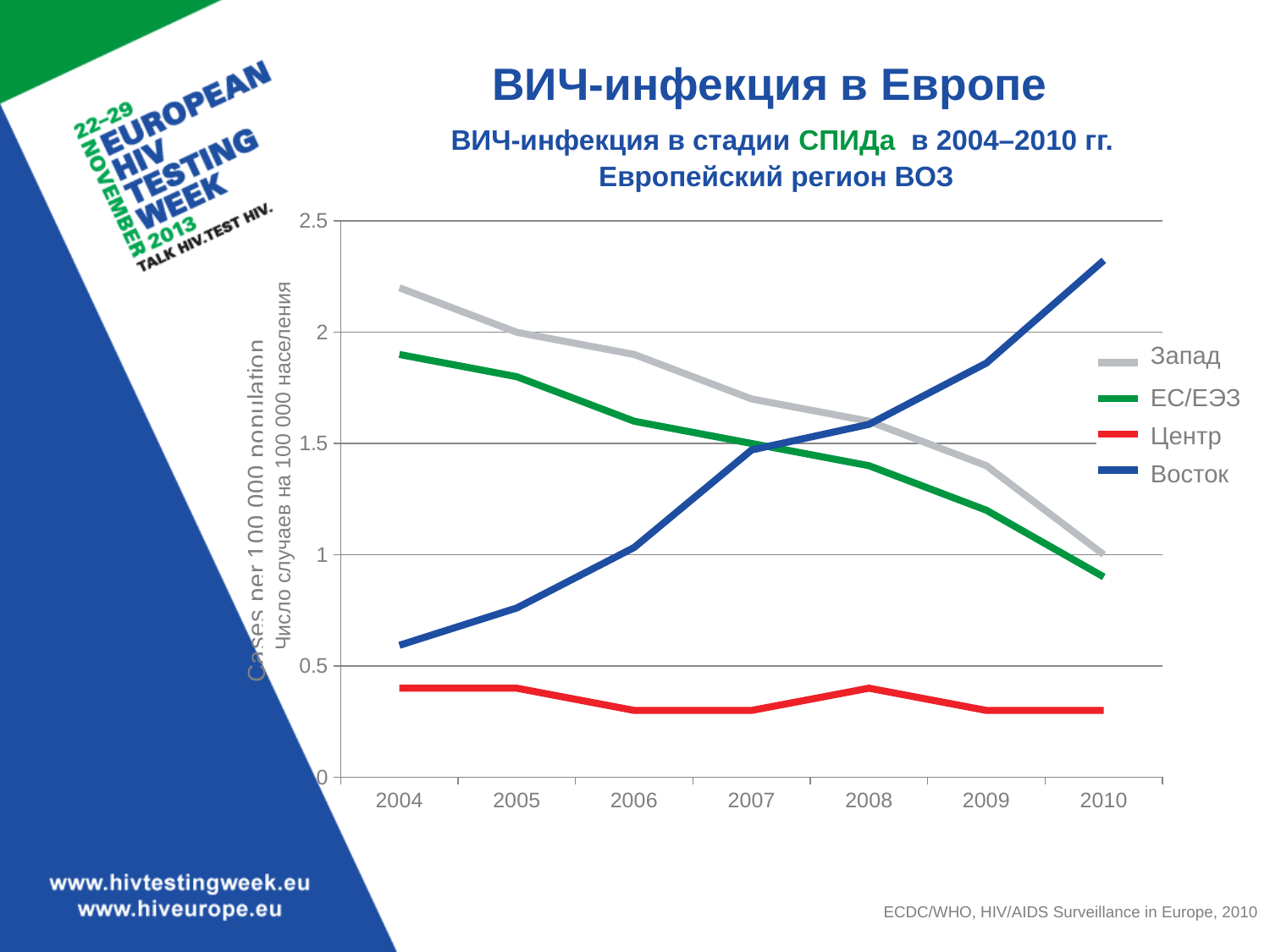

# ВИЧ-инфекция в Европе ВИЧ-инфекция в стадии СПИДа  в 2004–2010 гг. Европейский регион ВОЗ

### Chart

| Category | West* | EU/EEA | Centre | East** |
|---|---|---|---|---|
| 2004 | 2.2 | 1.9000000000000001 | 0.4 | 0.5929060820712563 |
| 2005 | 2.0 | 1.8 | 0.4 | 0.7605246222402879 |
| 2006 | 1.9000000000000001 | 1.6 | 0.3000000000000003 | 1.032644705826531 |
| 2007 | 1.7000000000000035 | 1.5 | 0.3000000000000003 | 1.4706782575610196 |
| 2008 | 1.6 | 1.4 | 0.4 | 1.5859940044623684 |
| 2009 | 1.4 | 1.2 | 0.3000000000000003 | 1.8613765462791052 |
| 2010 | 1.0 | 0.9 | 0.3000000000000003 | 2.323036453694488 |

Запад

ЕС/ЕЭЗ

Центр

Восток
Число случаев на 100 000 населения
ECDC/WHO, HIV/AIDS Surveillance in Europe, 2010